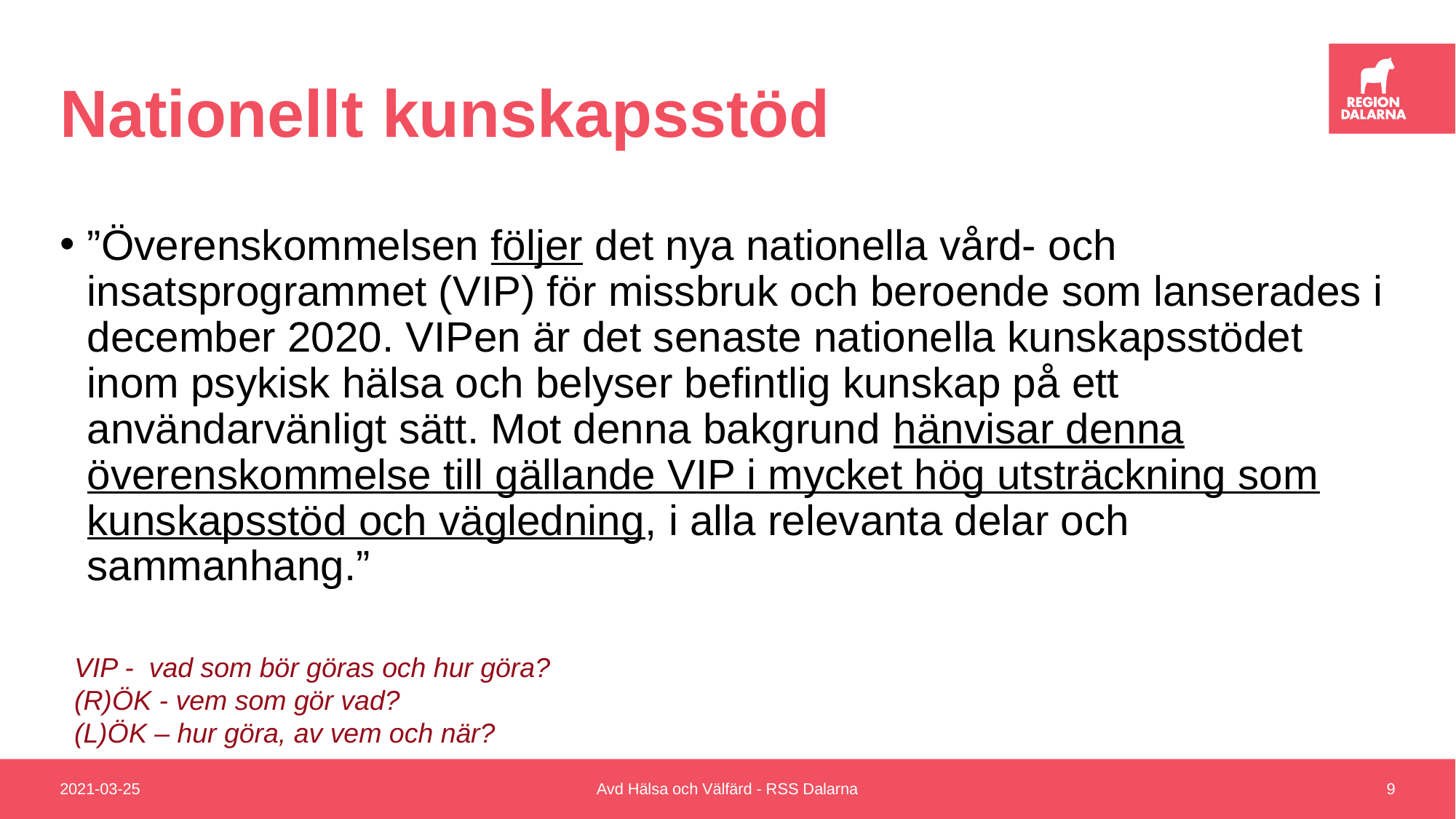

# Nationellt kunskapsstöd
”Överenskommelsen följer det nya nationella vård- och insatsprogrammet (VIP) för missbruk och beroende som lanserades i december 2020. VIPen är det senaste nationella kunskapsstödet inom psykisk hälsa och belyser befintlig kunskap på ett användarvänligt sätt. Mot denna bakgrund hänvisar denna överenskommelse till gällande VIP i mycket hög utsträckning som kunskapsstöd och vägledning, i alla relevanta delar och sammanhang.”
VIP -  vad som bör göras och hur göra?
(R)ÖK - vem som gör vad?
(L)ÖK – hur göra, av vem och när?
2021-03-25
Avd Hälsa och Välfärd - RSS Dalarna
9